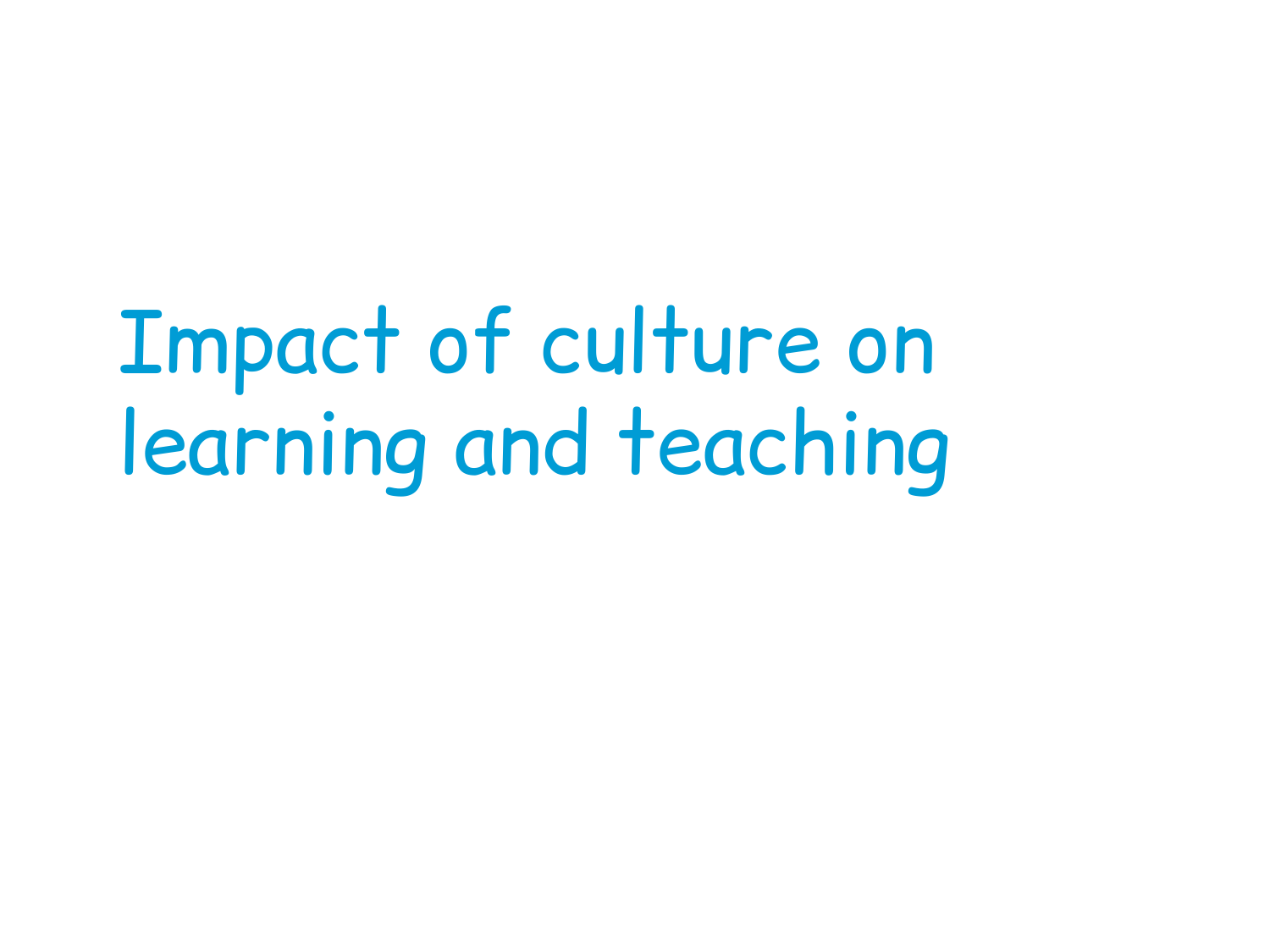

# Impact of culture on learning and teaching